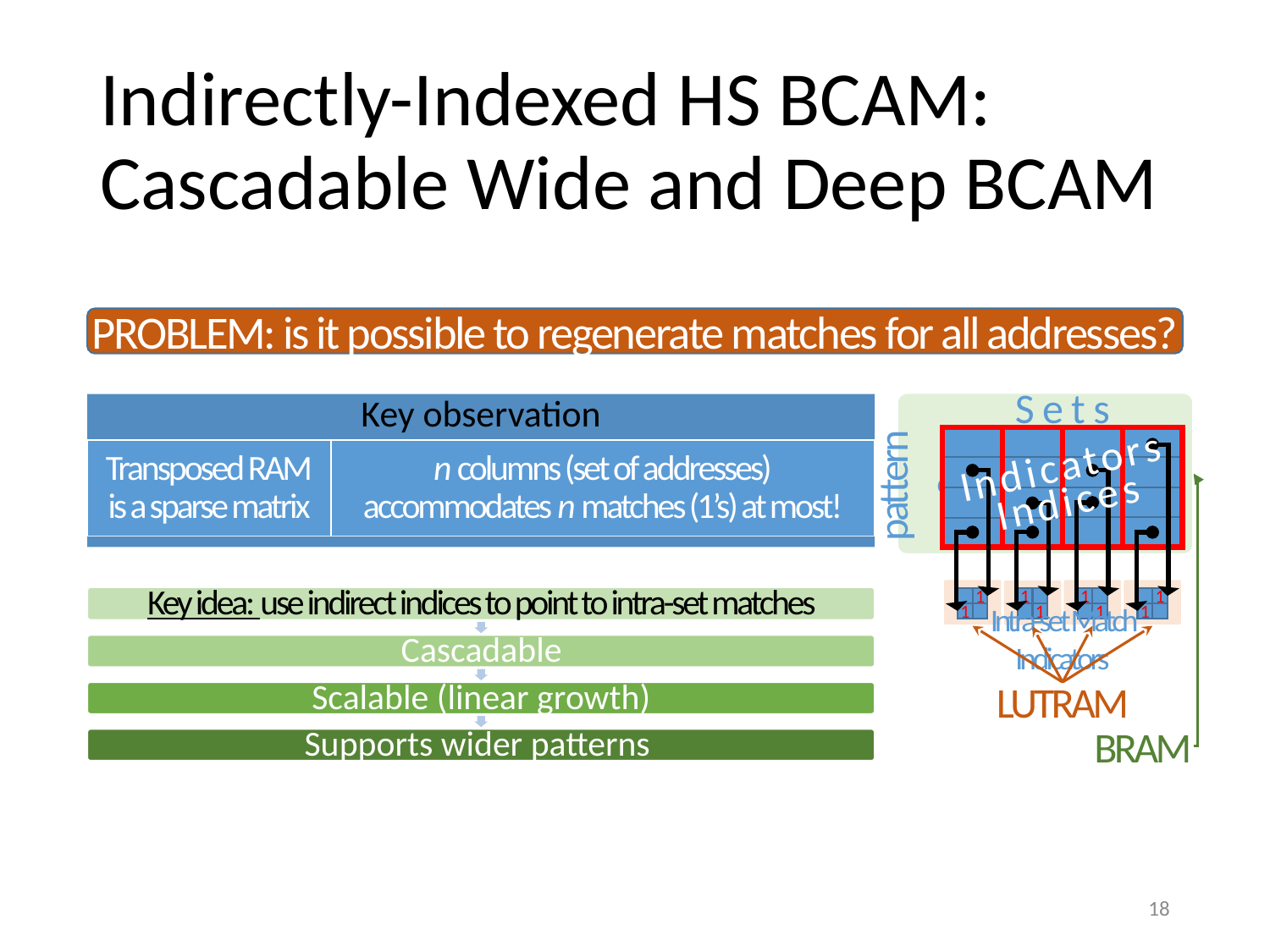

# Indirectly-Indexed HS BCAM: Cascadable Wide and Deep BCAM
PROBLEM: is it possible to regenerate matches for all addresses?

Sets
Key observation
Transposed RAM
is a sparse matrix
n columns (set of addresses)
accommodates n matches (1’s) at most!

Indicators
Indices

patterns

Key idea: use indirect indices to point to intra-set matches

Cascadable

Scalable (linear growth)

Supports wider patterns
1

1
1

1

1
1

1
1

Intra-set Match Indicators
LUTRAM
BRAM
18